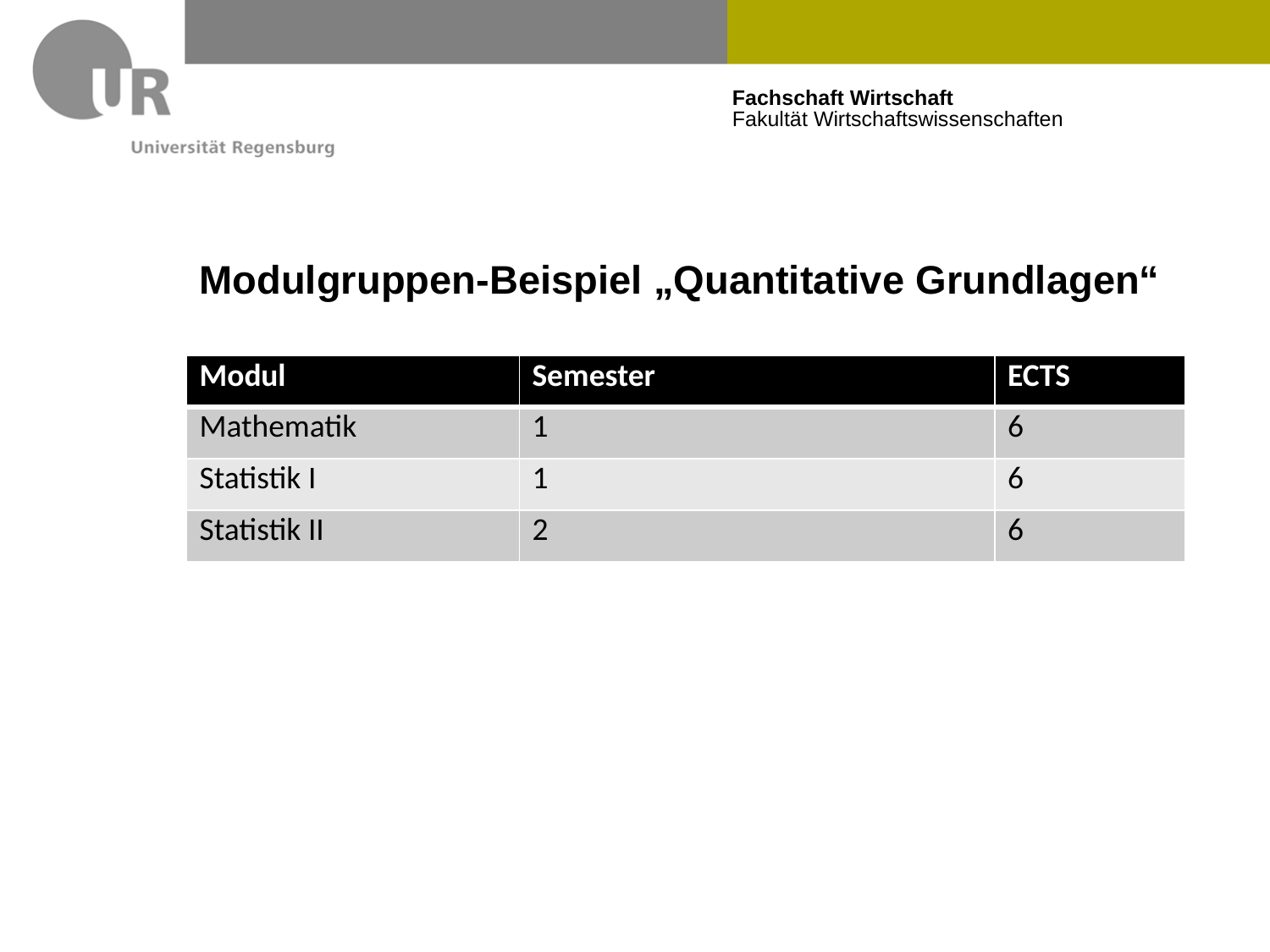

# Modulgruppen-Beispiel „Quantitative Grundlagen“
| Modul | Semester | ECTS |
| --- | --- | --- |
| Mathematik | 1 | 6 |
| Statistik I | 1 | 6 |
| Statistik II | 2 | 6 |